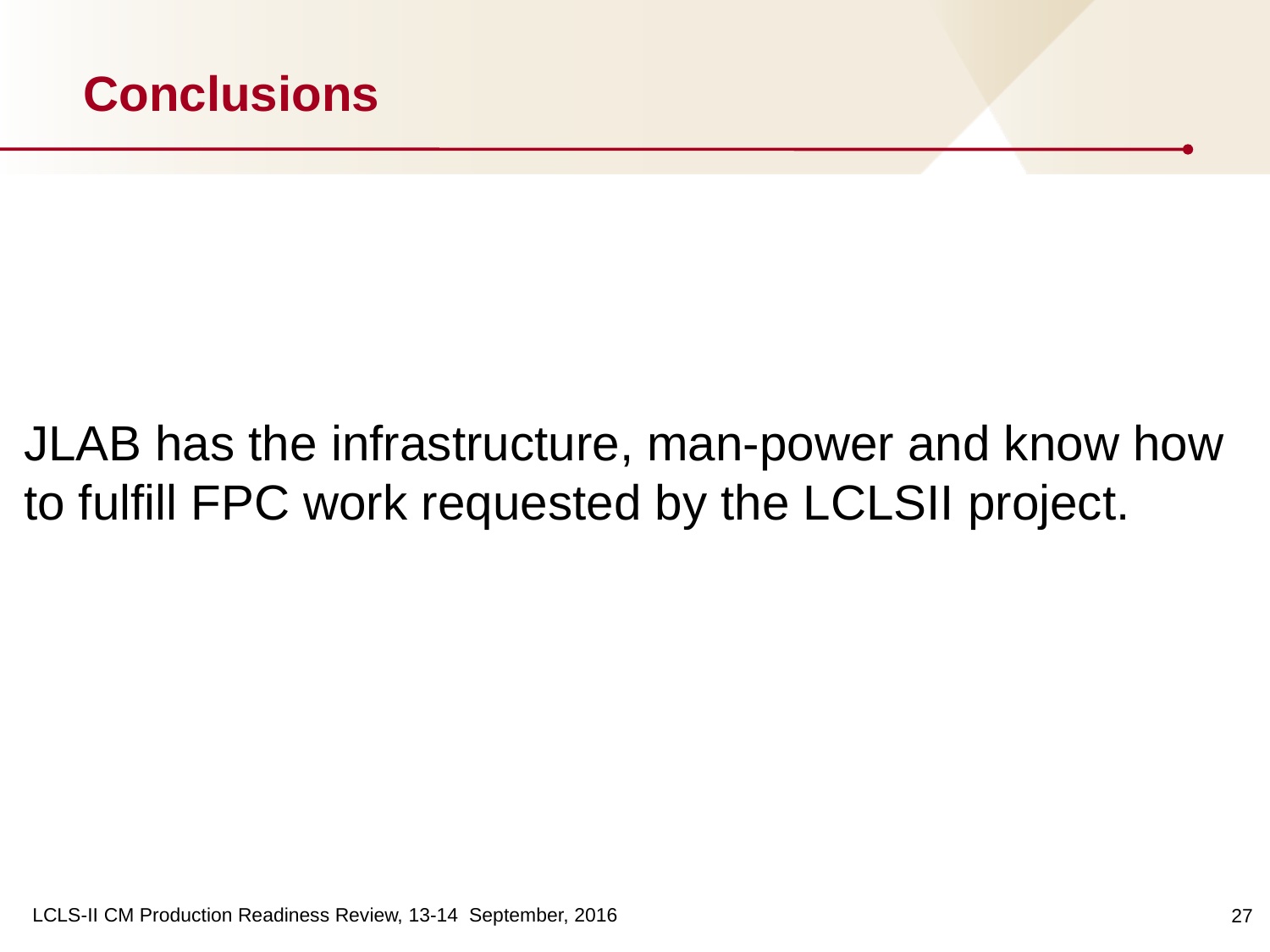

Conclusions
JLAB has the infrastructure, man-power and know how to fulfill FPC work requested by the LCLSII project.
27
LCLS-II CM Production Readiness Review, 13-14  September, 2016